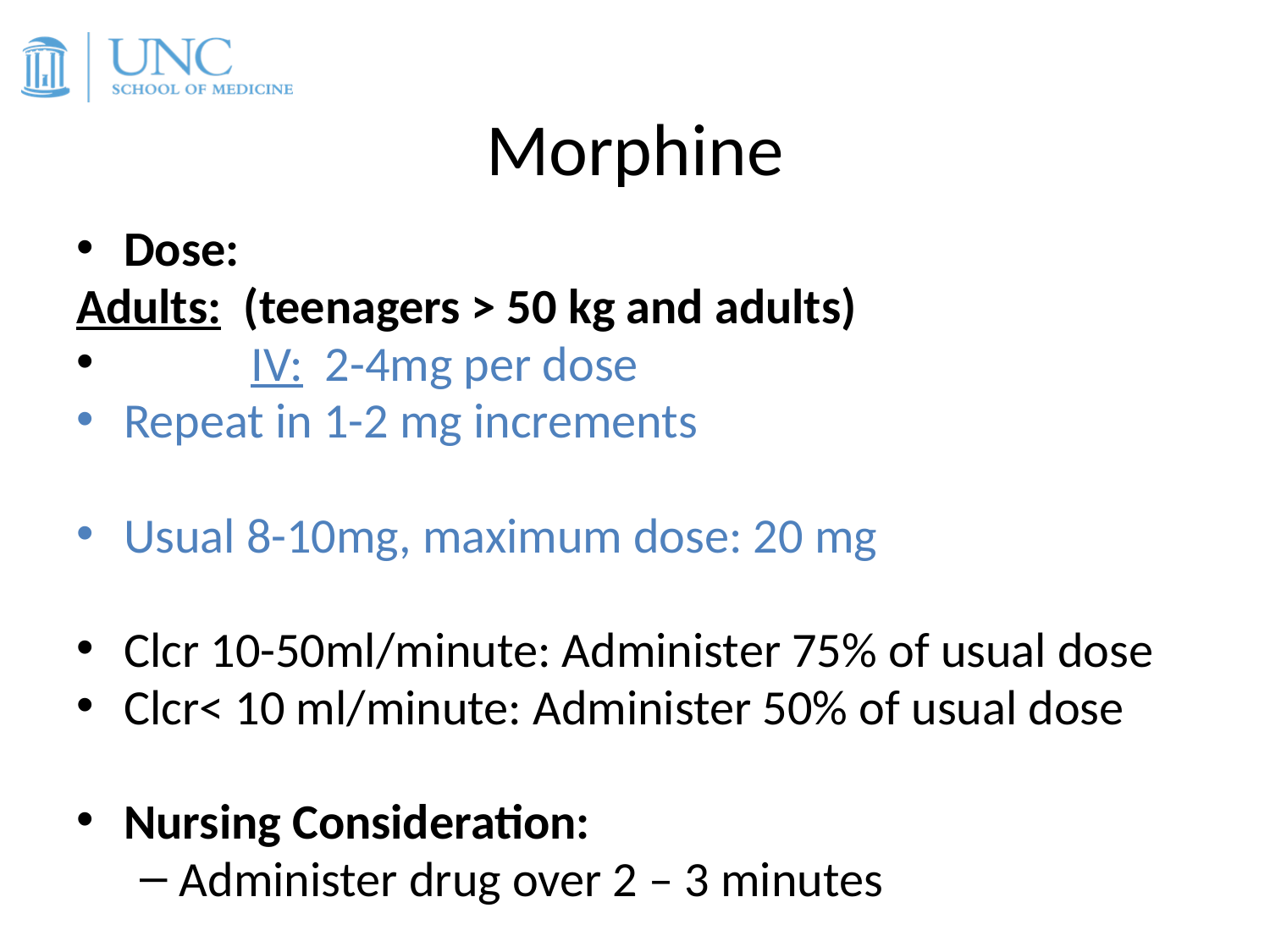

# Morphine
Dose:
Adults:  (teenagers > 50 kg and adults)
	IV:  2-4mg per dose
Repeat in 1-2 mg increments

Usual 8-10mg, maximum dose: 20 mg

Clcr 10-50ml/minute: Administer 75% of usual dose
Clcr< 10 ml/minute: Administer 50% of usual dose

Nursing Consideration:
Administer drug over 2 – 3 minutes